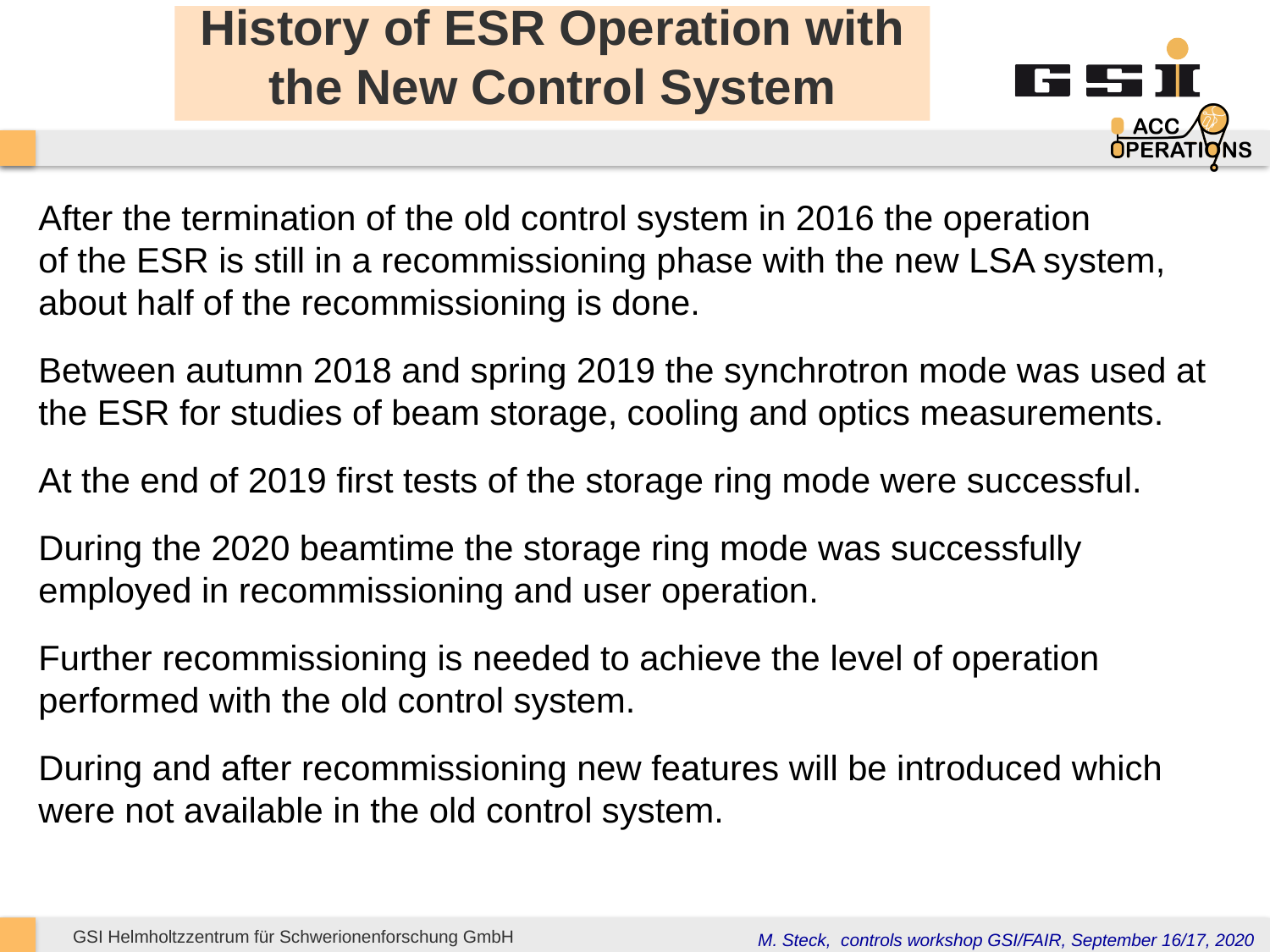

History of ESR Operation with
the New Control System
After the termination of the old control system in 2016 the operation
of the ESR is still in a recommissioning phase with the new LSA system,
about half of the recommissioning is done.

Between autumn 2018 and spring 2019 the synchrotron mode was used at the ESR for studies of beam storage, cooling and optics measurements.

At the end of 2019 first tests of the storage ring mode were successful.

During the 2020 beamtime the storage ring mode was successfully employed in recommissioning and user operation.

Further recommissioning is needed to achieve the level of operation
performed with the old control system.

During and after recommissioning new features will be introduced which
were not available in the old control system.